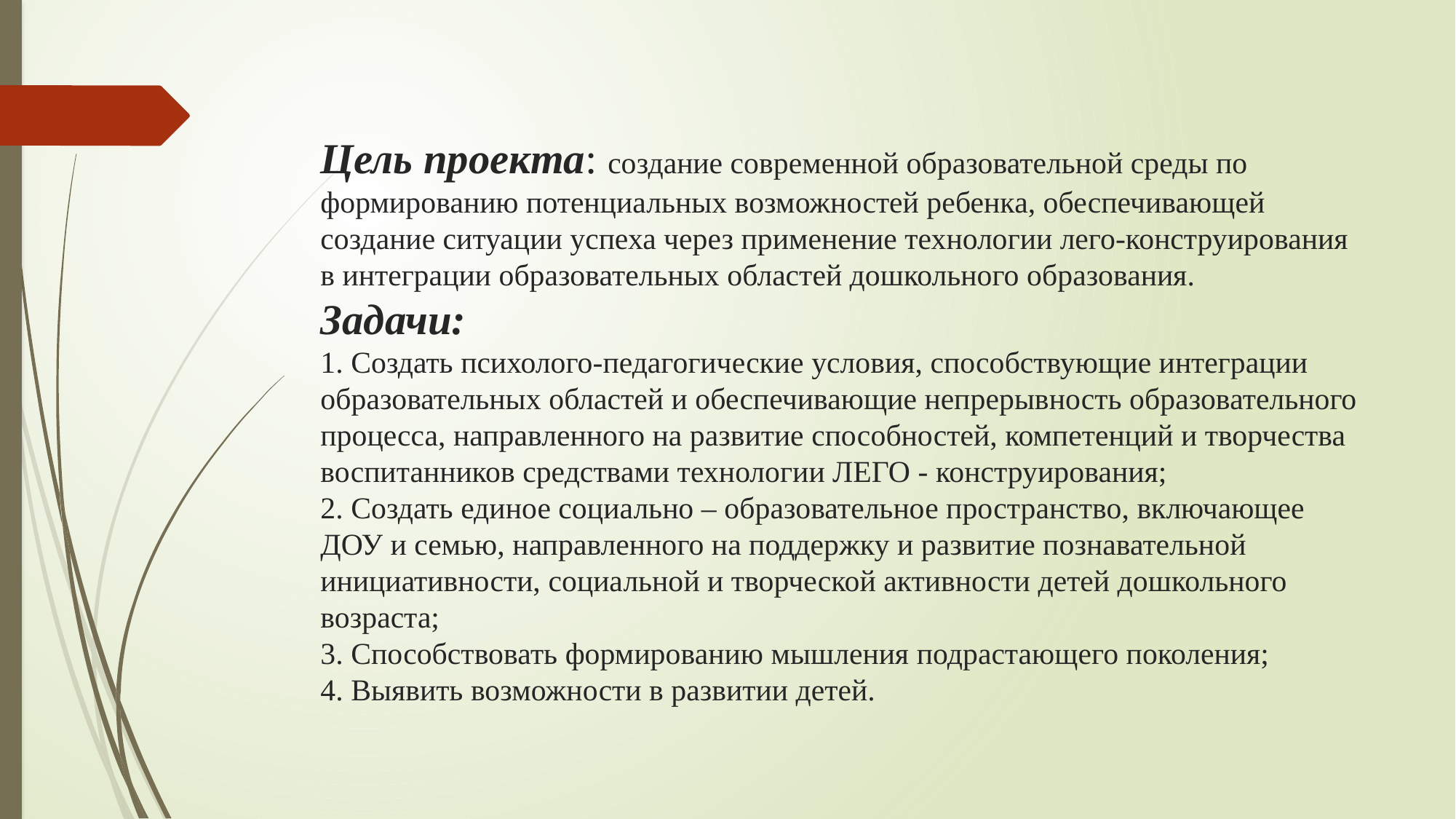

# Цель проекта: создание современной образовательной среды по формированию потенциальных возможностей ребенка, обеспечивающей создание ситуации успеха через применение технологии лего-конструирования в интеграции образовательных областей дошкольного образования. Задачи: 1. Создать психолого-педагогические условия, способствующие интеграции образовательных областей и обеспечивающие непрерывность образовательного процесса, направленного на развитие способностей, компетенций и творчества воспитанников средствами технологии ЛЕГО - конструирования; 2. Создать единое социально – образовательное пространство, включающее ДОУ и семью, направленного на поддержку и развитие познавательной инициативности, социальной и творческой активности детей дошкольного возраста; 3. Способствовать формированию мышления подрастающего поколения; 4. Выявить возможности в развитии детей.